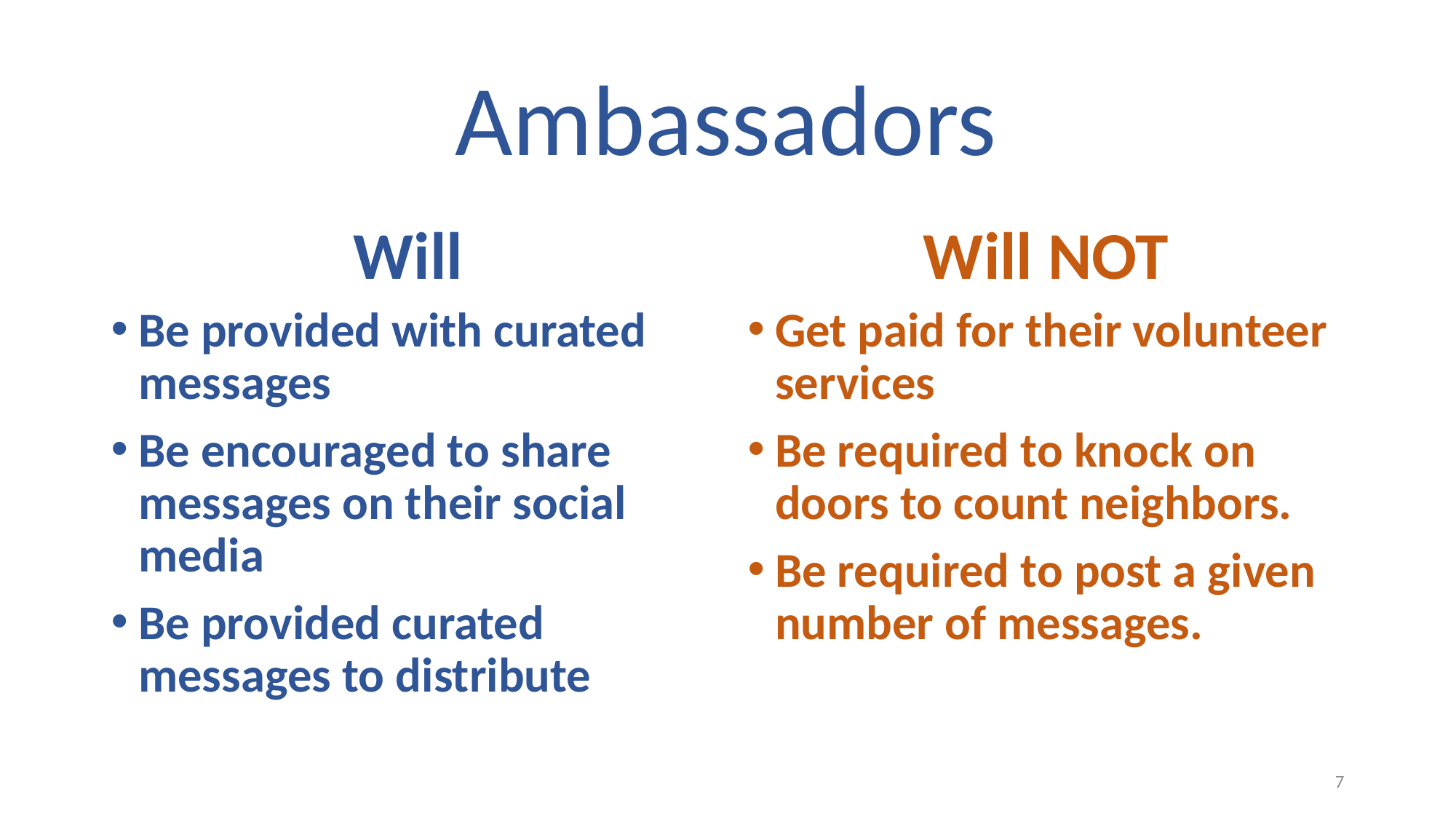

# Ambassadors
Will
Will NOT
Be provided with curated messages
Be encouraged to share messages on their social media
Be provided curated messages to distribute
Get paid for their volunteer services
Be required to knock on doors to count neighbors.
Be required to post a given number of messages.
7